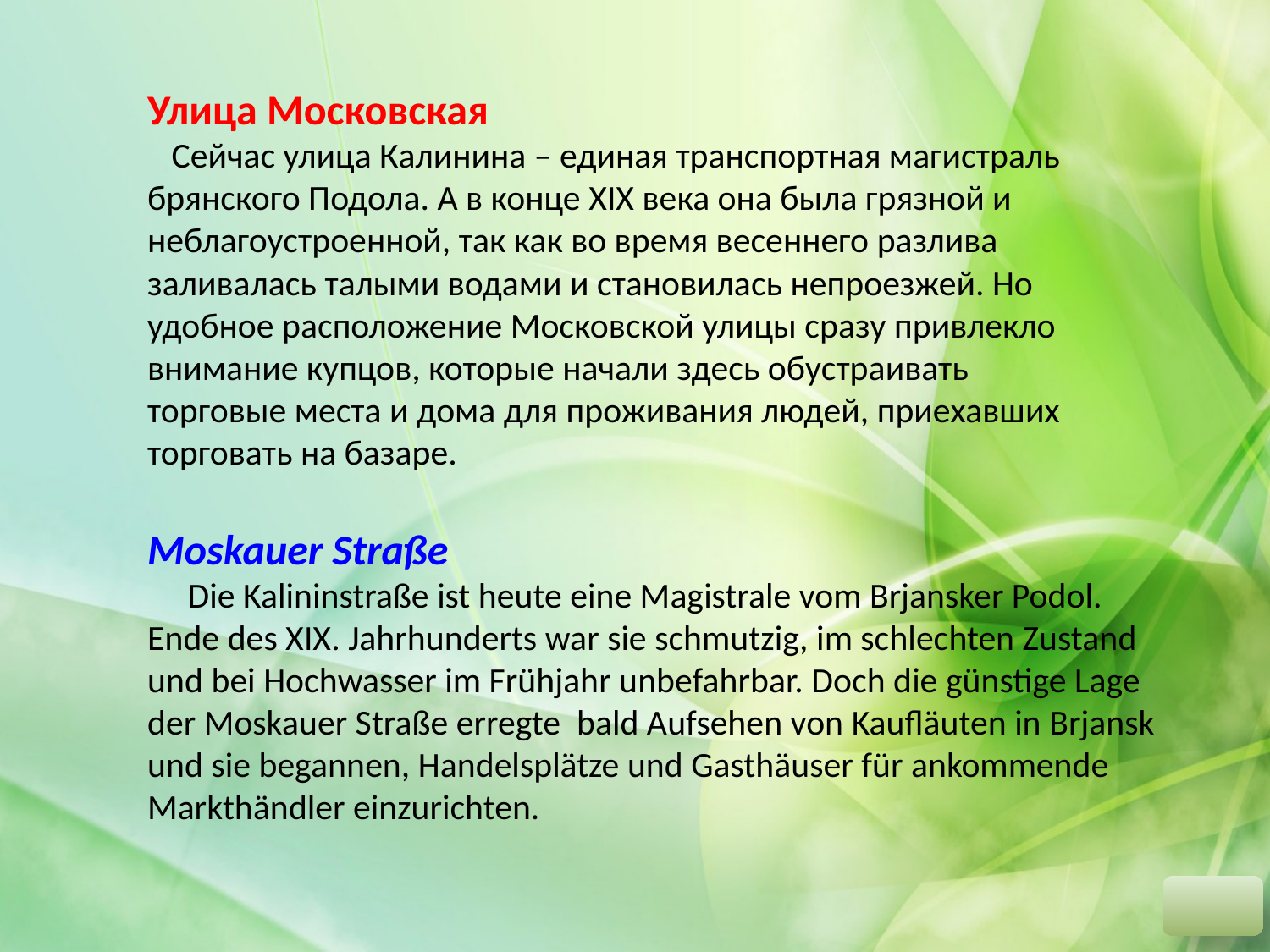

Улица Московская
   Сейчас улица Калинина – единая транспортная магистраль брянского Подола. А в конце XIX века она была грязной и неблагоустроенной, так как во время весеннего разлива заливалась талыми водами и становилась непроезжей. Но удобное расположение Московской улицы сразу привлекло внимание купцов, которые начали здесь обустраивать торговые места и дома для проживания людей, приехавших  торговать на базаре.
Moskauer Straße
     Die Kalininstraße ist heute eine Magistrale vom Brjansker Podol. Ende des XIX. Jahrhunderts war sie schmutzig, im schlechten Zustand  und bei Hochwasser im Frühjahr unbefahrbar. Doch die günstige Lage der Moskauer Straße erregte  bald Aufsehen von Kaufläuten in Brjansk und sie begannen, Handelsplätze und Gasthäuser für ankommende Markthändler einzurichten.